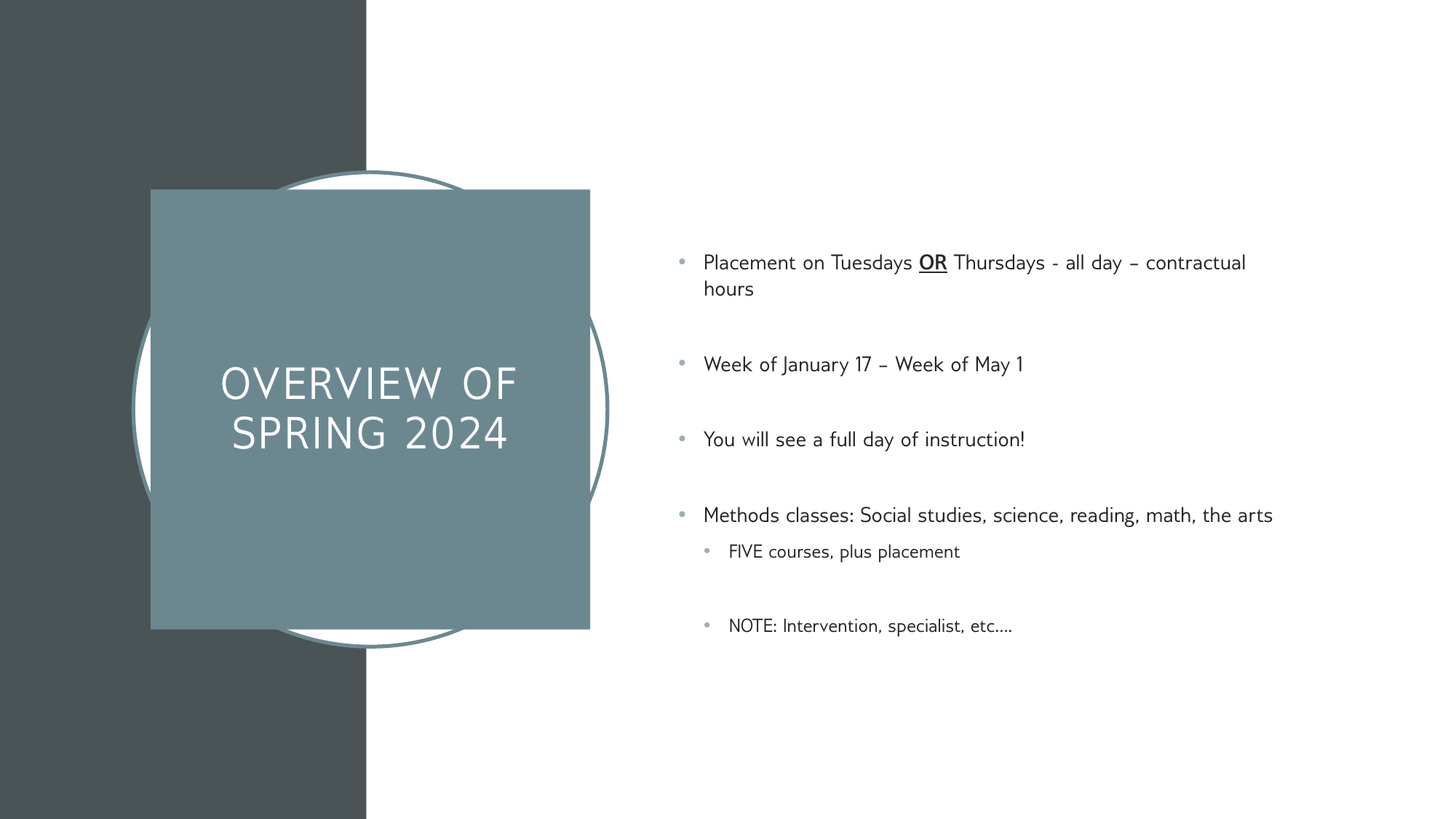

Placement on Tuesdays OR Thursdays - all day – contractual hours

Week of January 17 – Week of May 1

You will see a full day of instruction!

Methods classes: Social studies, science, reading, math, the arts
FIVE courses, plus placement

NOTE: Intervention, specialist, etc….

# Overview of Spring 2024